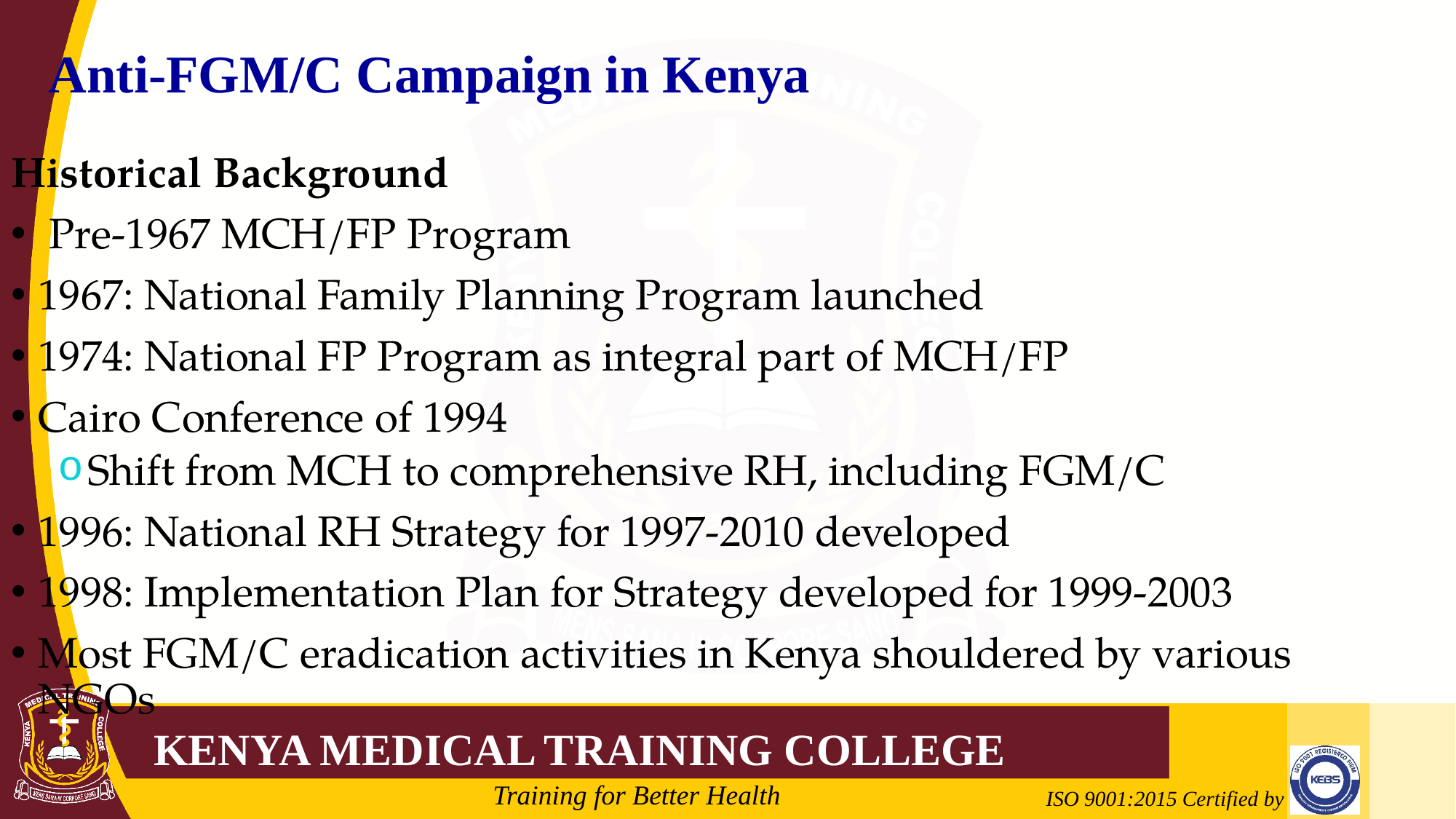

Anti-FGM/C Campaign in Kenya
Historical Background
 Pre-1967 MCH/FP Program
1967: National Family Planning Program launched
1974: National FP Program as integral part of MCH/FP
Cairo Conference of 1994
Shift from MCH to comprehensive RH, including FGM/C
1996: National RH Strategy for 1997-2010 developed
1998: Implementation Plan for Strategy developed for 1999-2003
Most FGM/C eradication activities in Kenya shouldered by various NGOs